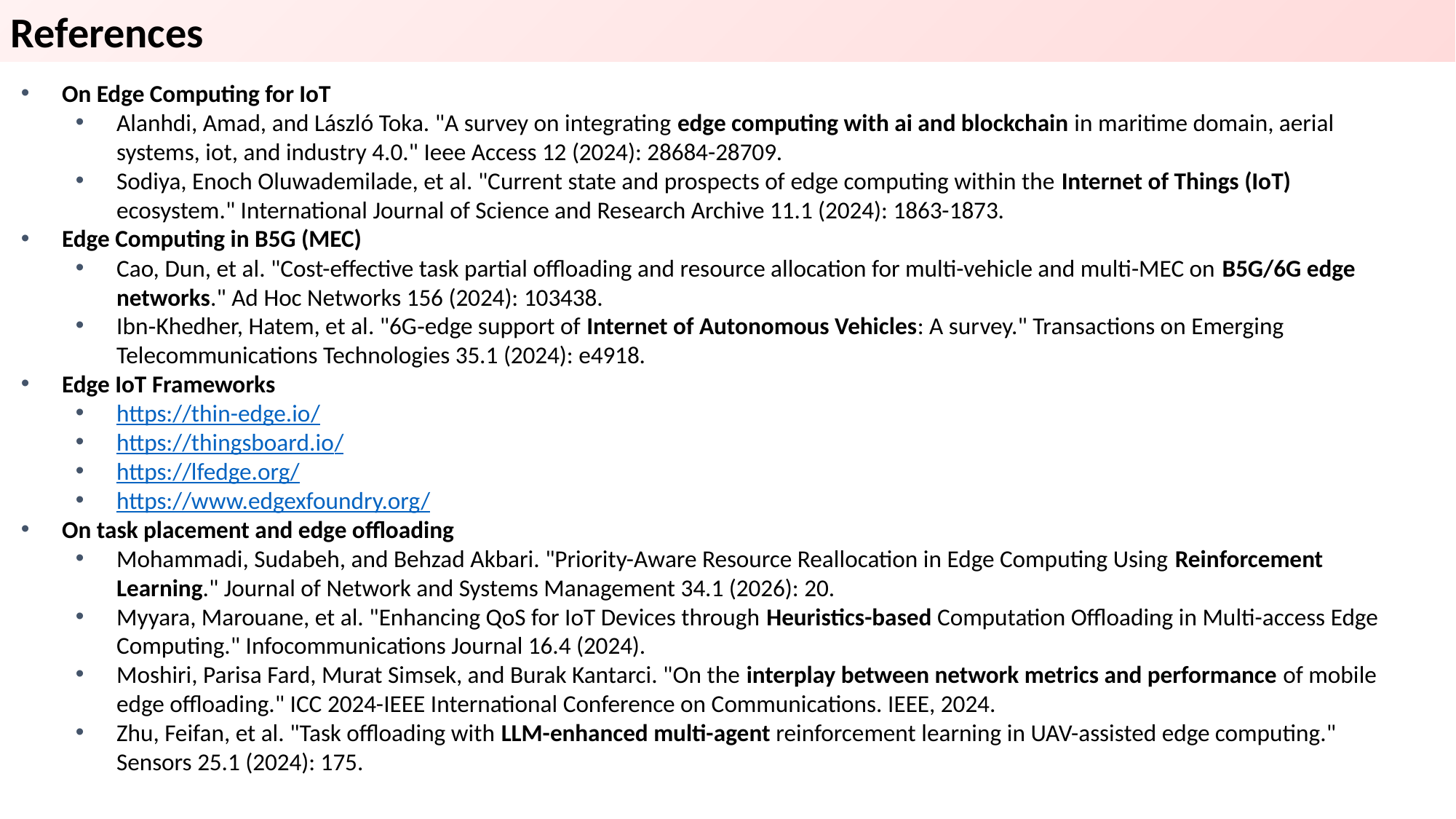

References
On Edge Computing for IoT
Alanhdi, Amad, and László Toka. "A survey on integrating edge computing with ai and blockchain in maritime domain, aerial systems, iot, and industry 4.0." Ieee Access 12 (2024): 28684-28709.
Sodiya, Enoch Oluwademilade, et al. "Current state and prospects of edge computing within the Internet of Things (IoT) ecosystem." International Journal of Science and Research Archive 11.1 (2024): 1863-1873.
Edge Computing in B5G (MEC)
Cao, Dun, et al. "Cost-effective task partial offloading and resource allocation for multi-vehicle and multi-MEC on B5G/6G edge networks." Ad Hoc Networks 156 (2024): 103438.
Ibn‐Khedher, Hatem, et al. "6G‐edge support of Internet of Autonomous Vehicles: A survey." Transactions on Emerging Telecommunications Technologies 35.1 (2024): e4918.
Edge IoT Frameworks
https://thin-edge.io/
https://thingsboard.io/
https://lfedge.org/
https://www.edgexfoundry.org/
On task placement and edge offloading
Mohammadi, Sudabeh, and Behzad Akbari. "Priority-Aware Resource Reallocation in Edge Computing Using Reinforcement Learning." Journal of Network and Systems Management 34.1 (2026): 20.
Myyara, Marouane, et al. "Enhancing QoS for IoT Devices through Heuristics-based Computation Offloading in Multi-access Edge Computing." Infocommunications Journal 16.4 (2024).
Moshiri, Parisa Fard, Murat Simsek, and Burak Kantarci. "On the interplay between network metrics and performance of mobile edge offloading." ICC 2024-IEEE International Conference on Communications. IEEE, 2024.
Zhu, Feifan, et al. "Task offloading with LLM-enhanced multi-agent reinforcement learning in UAV-assisted edge computing." Sensors 25.1 (2024): 175.